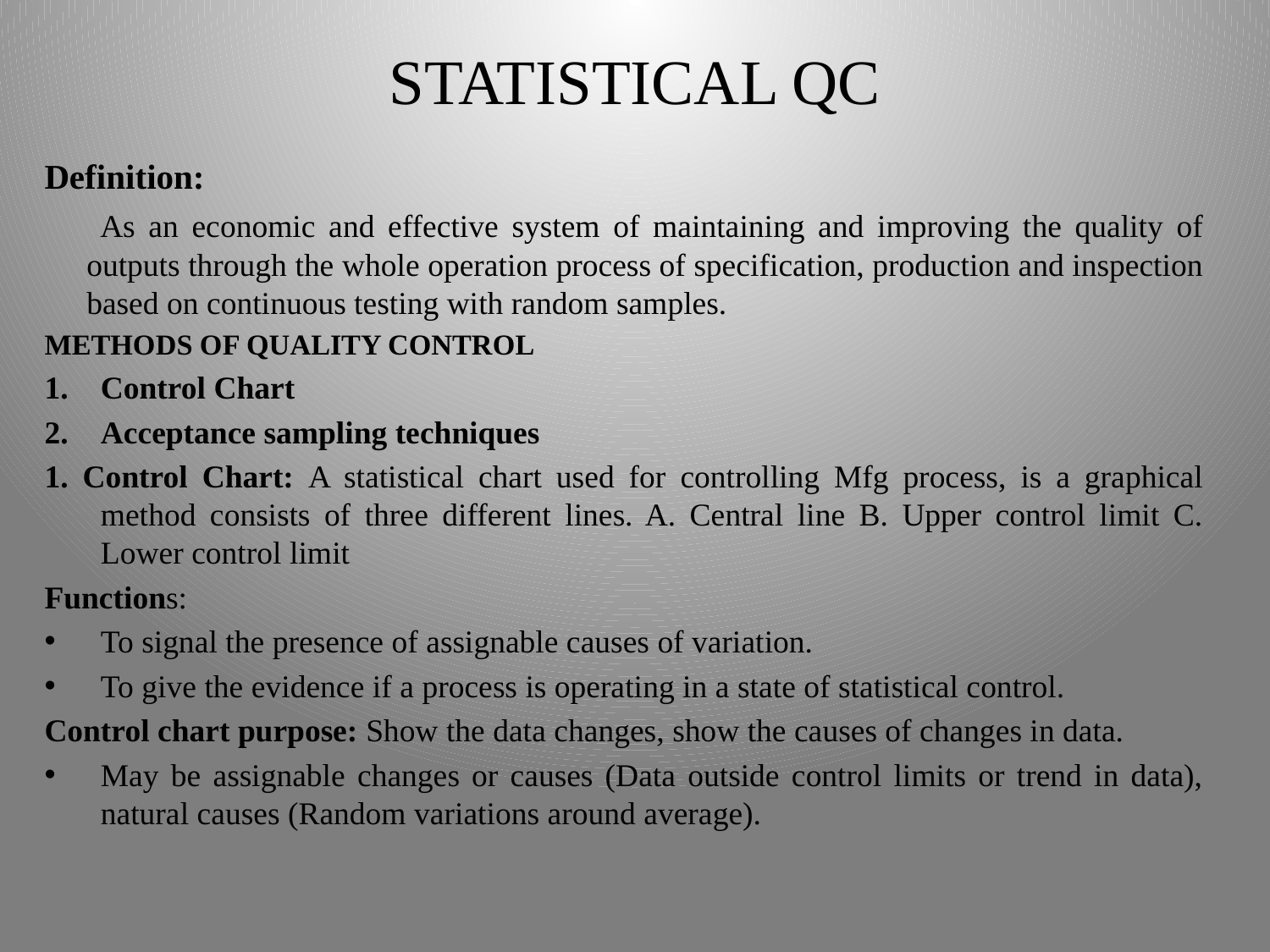

# STATISTICAL QC
Definition:
    As an economic and effective system of maintaining and improving the quality of outputs through the whole operation process of specification, production and inspection based on continuous testing with random samples.
METHODS OF QUALITY CONTROL
Control Chart
Acceptance sampling techniques
1. Control Chart: A statistical chart used for controlling Mfg process, is a graphical method consists of three different lines. A. Central line B. Upper control limit C. Lower control limit
Functions:
To signal the presence of assignable causes of variation.
To give the evidence if a process is operating in a state of statistical control.
Control chart purpose: Show the data changes, show the causes of changes in data.
May be assignable changes or causes (Data outside control limits or trend in data), natural causes (Random variations around average).